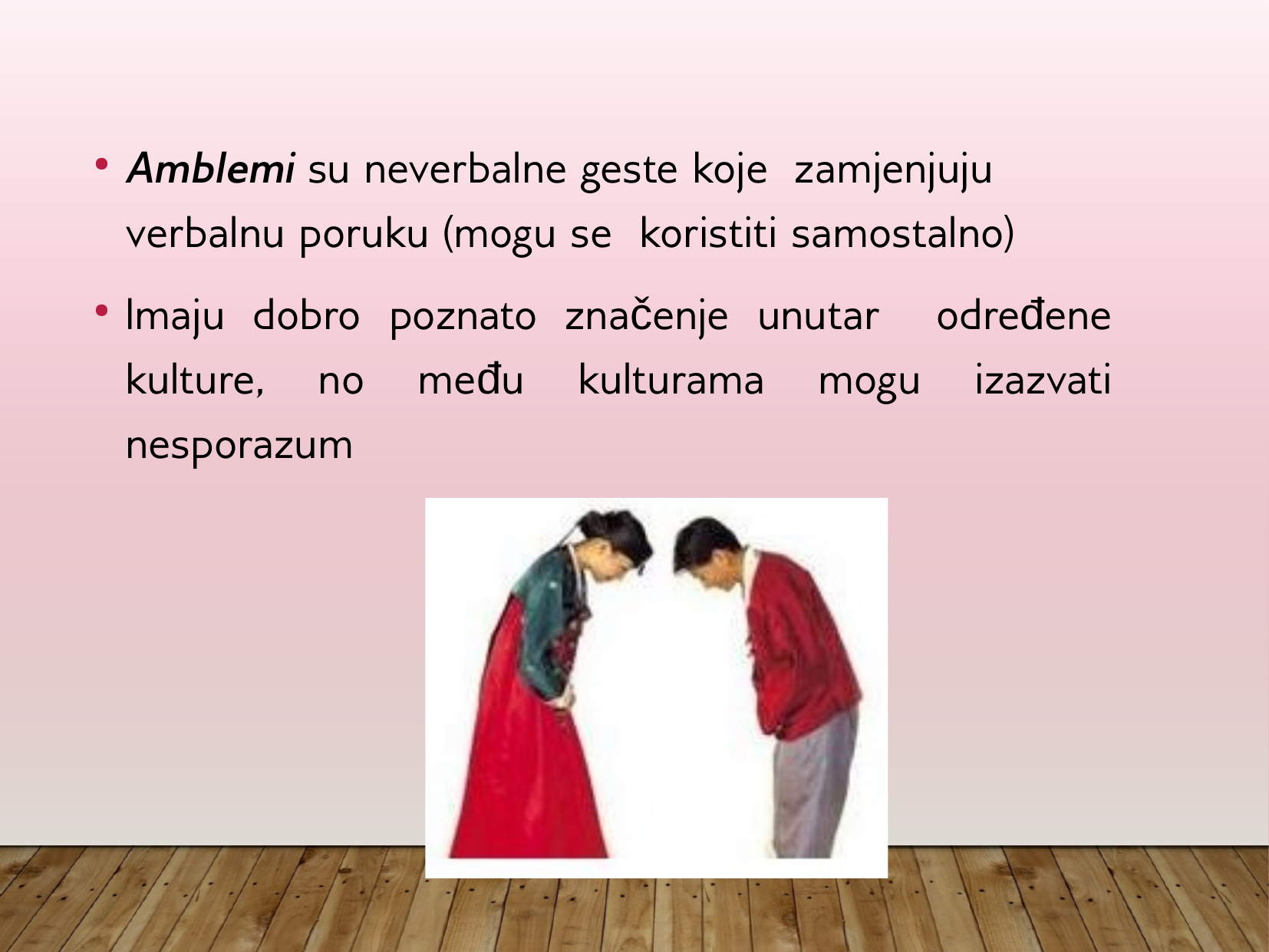

Amblemi su neverbalne geste koje  zamjenjuju verbalnu poruku (mogu se  koristiti samostalno)
Imaju dobro poznato značenje unutar  određene kulture, no među kulturama mogu izazvati nesporazum